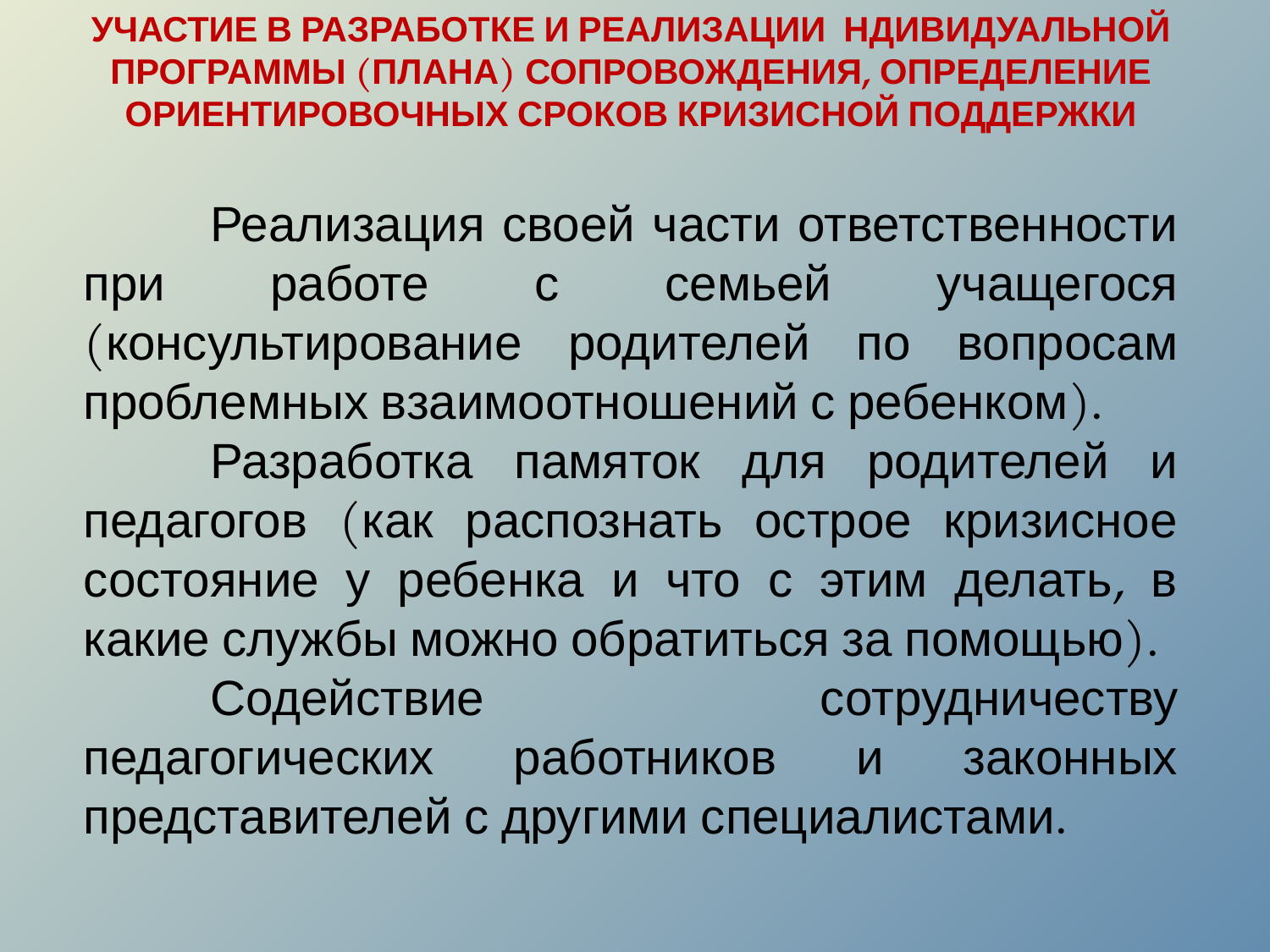

УЧАСТИЕ В РАЗРАБОТКЕ И РЕАЛИЗАЦИИ  НДИВИДУАЛЬНОЙ ПРОГРАММЫ (ПЛАНА) СОПРОВОЖДЕНИЯ, ОПРЕДЕЛЕНИЕ ОРИЕНТИРОВОЧНЫХ СРОКОВ КРИЗИСНОЙ ПОДДЕРЖКИ

	Реализация своей части ответственности при работе с семьей учащегося (консультирование родителей по вопросам проблемных взаимоотношений с ребенком).
	Разработка памяток для родителей и педагогов (как распознать острое кризисное состояние у ребенка и что с этим делать, в какие службы можно обратиться за помощью).
	Содействие сотрудничеству педагогических работников и законных представителей с другими специалистами.